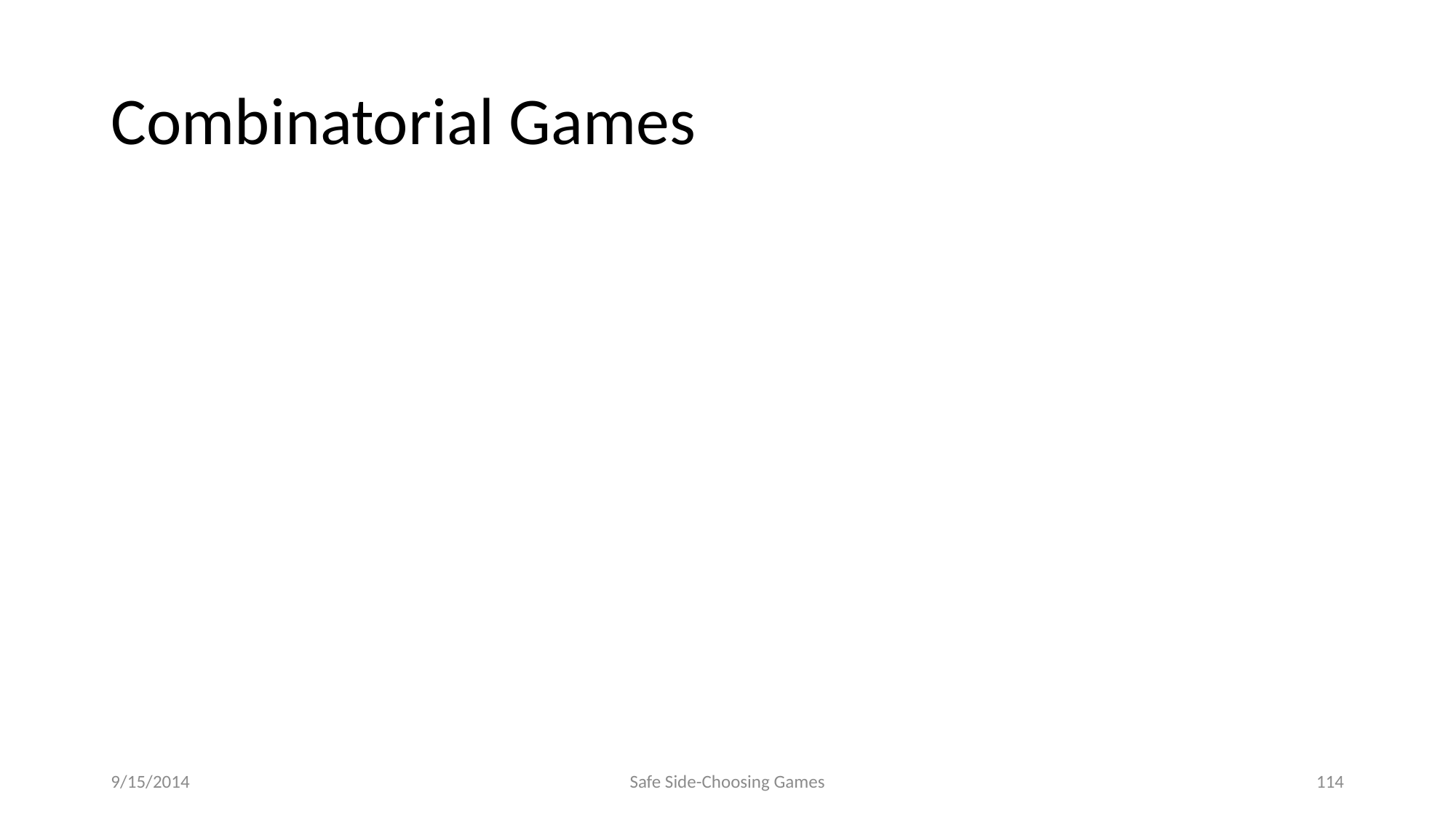

# Combinatorial Games

9/15/2014
Safe Side-Choosing Games
114